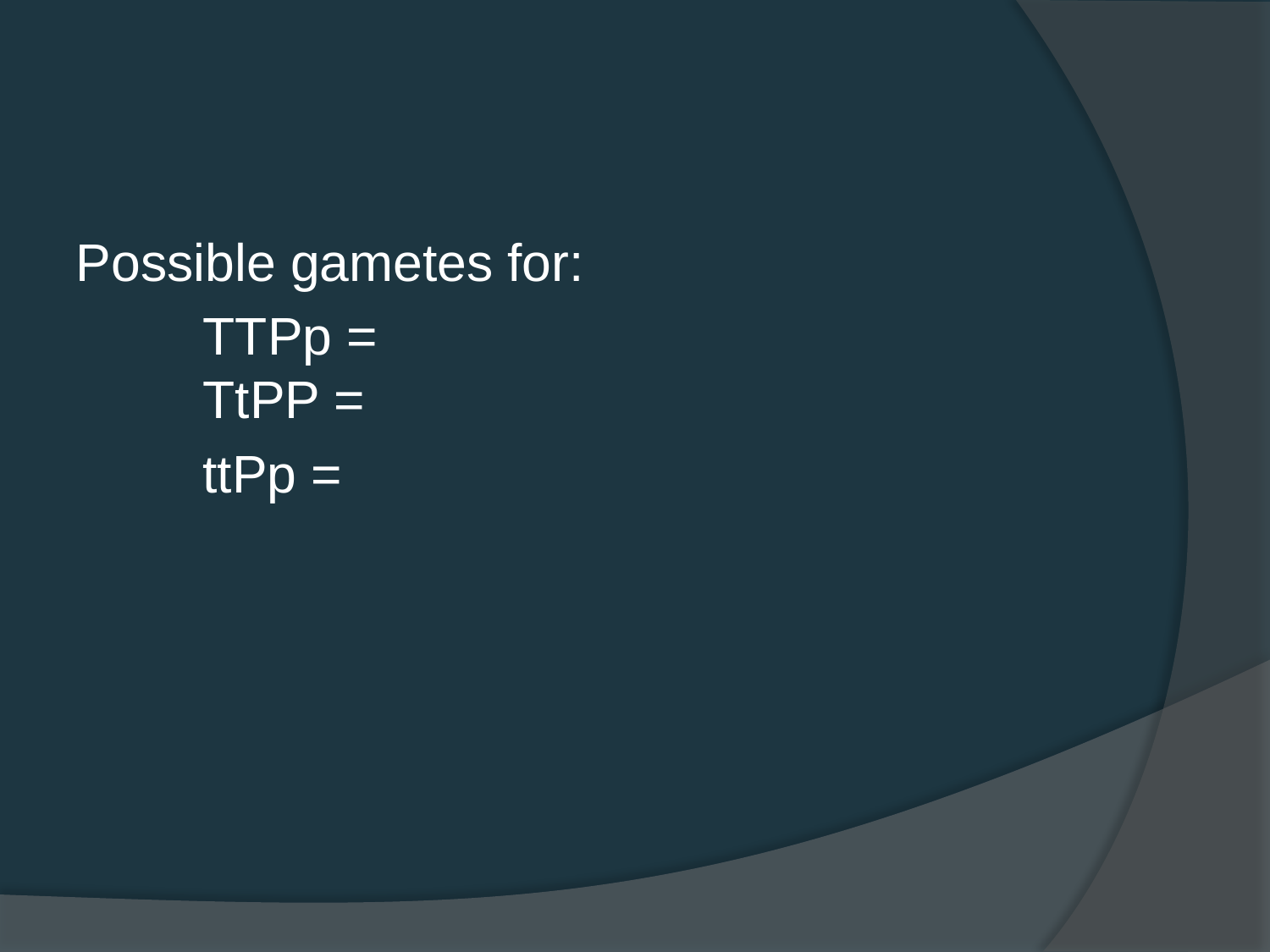

#
Possible gametes for:
	TTPp = 			       		        	TtPP =
	ttPp =